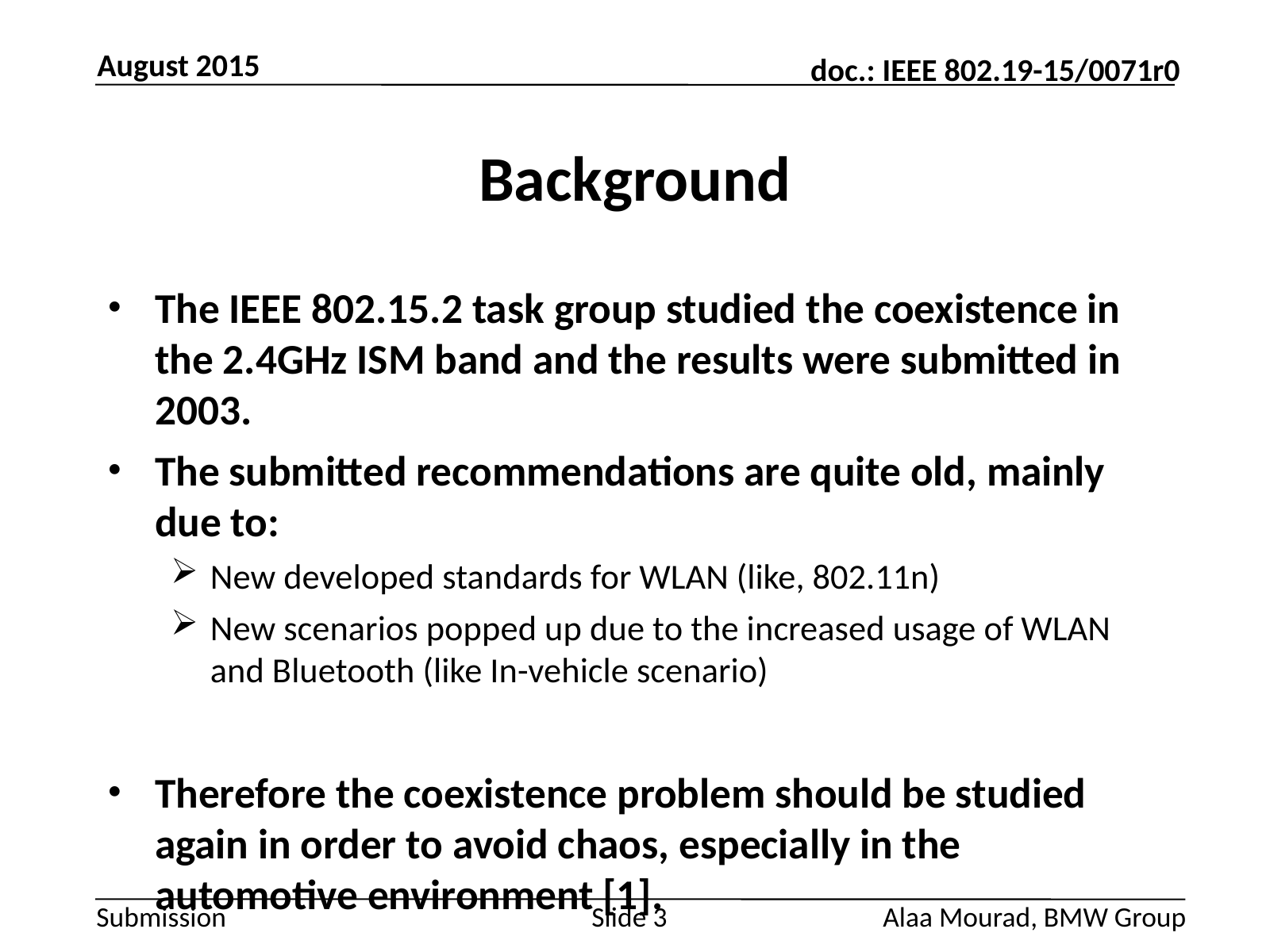

August 2015
# Background
The IEEE 802.15.2 task group studied the coexistence in the 2.4GHz ISM band and the results were submitted in 2003.
The submitted recommendations are quite old, mainly due to:
New developed standards for WLAN (like, 802.11n)
New scenarios popped up due to the increased usage of WLAN and Bluetooth (like In-vehicle scenario)

Therefore the coexistence problem should be studied again in order to avoid chaos, especially in the automotive environment [1].
Alaa Mourad, BMW Group
Slide 3